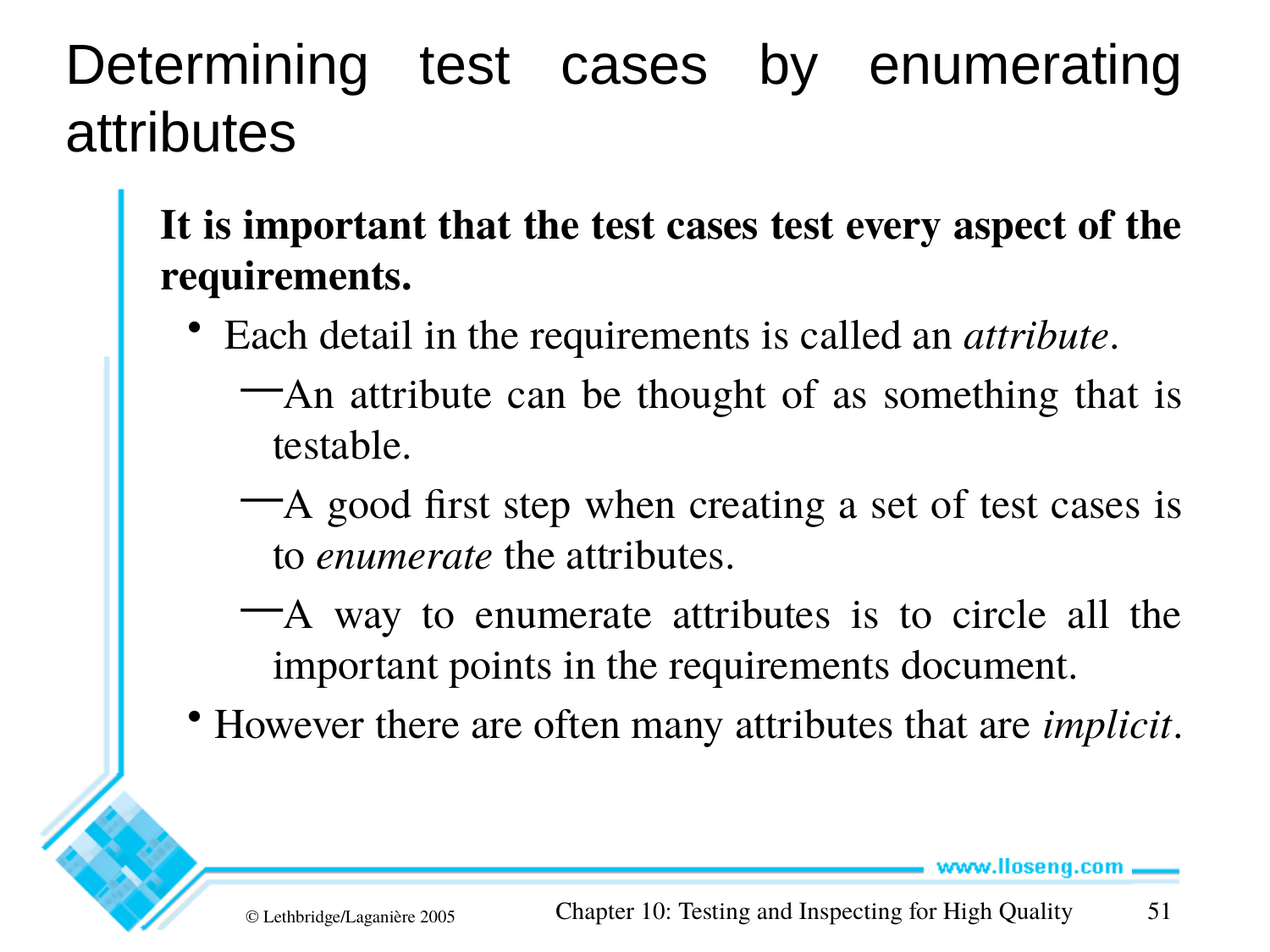

# Determining test cases by enumerating attributes
It is important that the test cases test every aspect of the requirements.
 Each detail in the requirements is called an attribute.
An attribute can be thought of as something that is testable.
A good first step when creating a set of test cases is to enumerate the attributes.
A way to enumerate attributes is to circle all the important points in the requirements document.
However there are often many attributes that are implicit.
Chapter 10: Testing and Inspecting for High Quality
51
© Lethbridge/Laganière 2005